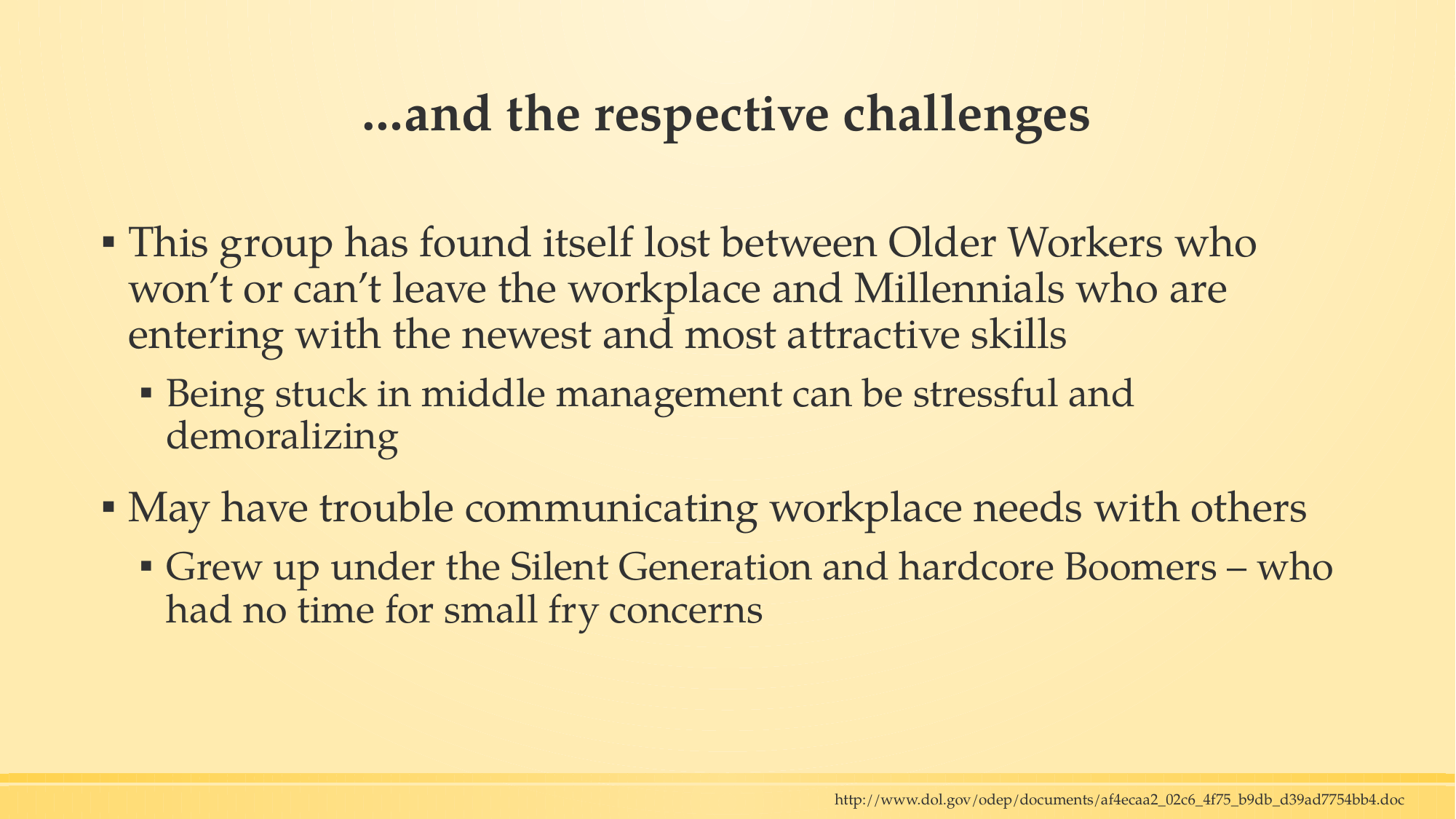

# …and the respective challenges
This group has found itself lost between Older Workers who won’t or can’t leave the workplace and Millennials who are entering with the newest and most attractive skills
Being stuck in middle management can be stressful and demoralizing
May have trouble communicating workplace needs with others
Grew up under the Silent Generation and hardcore Boomers – who had no time for small fry concerns

http://www.dol.gov/odep/documents/af4ecaa2_02c6_4f75_b9db_d39ad7754bb4.doc